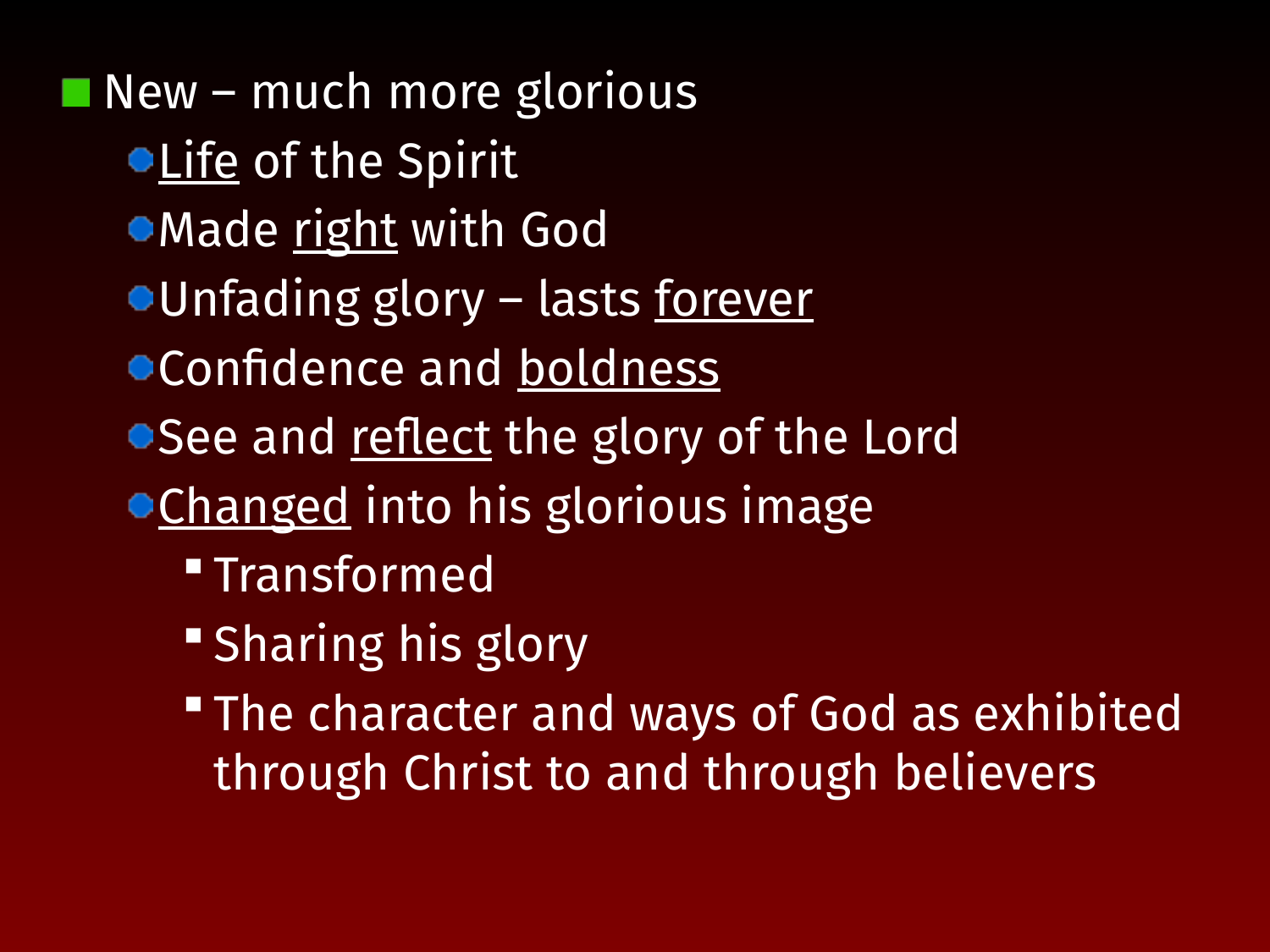

New – much more glorious
Life of the Spirit
Made right with God
Unfading glory – lasts forever
Confidence and boldness
See and reflect the glory of the Lord
Changed into his glorious image
Transformed
Sharing his glory
The character and ways of God as exhibited through Christ to and through believers